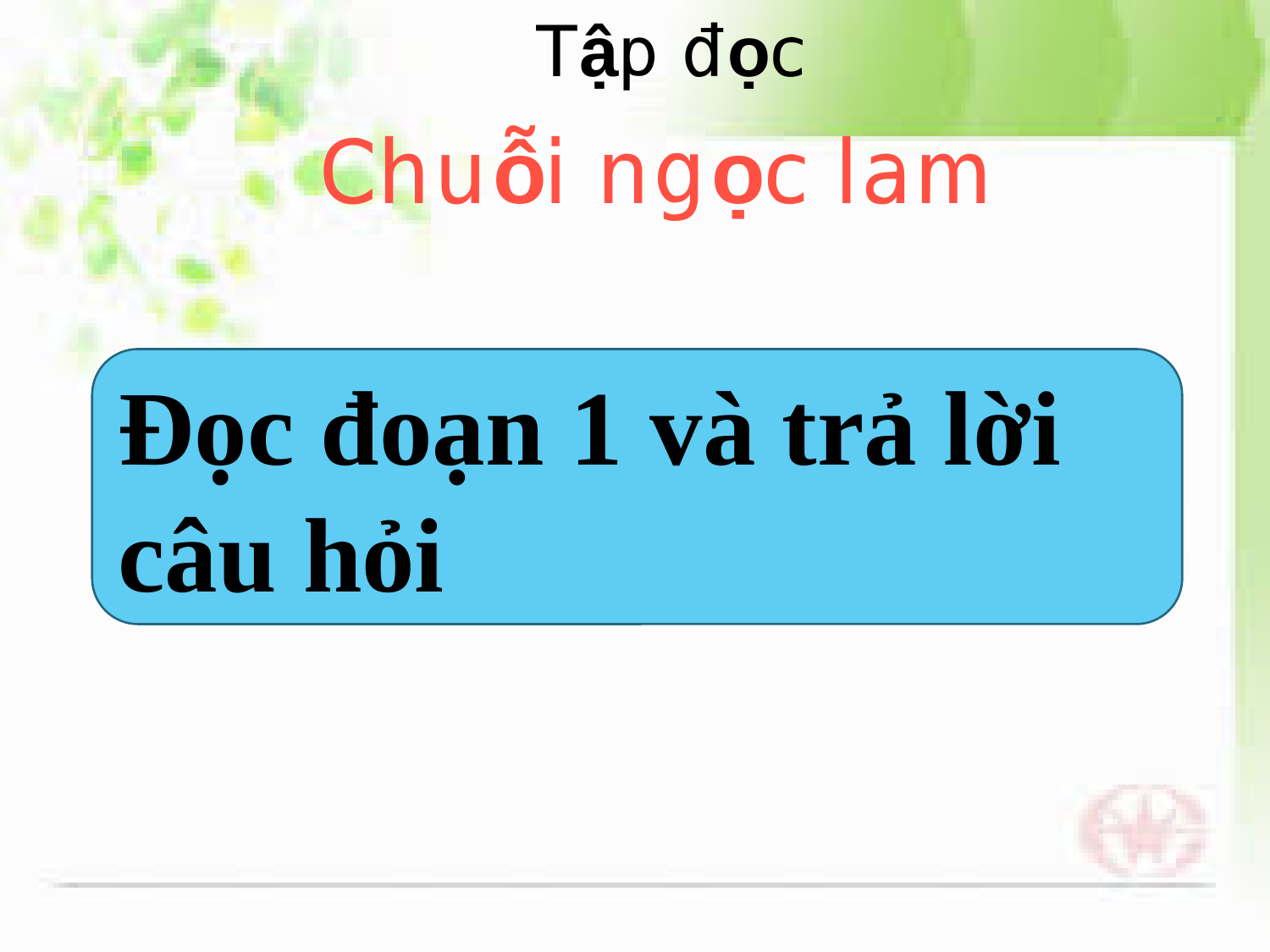

Tập đọc
Chuỗi ngọc lam
Đọc đoạn 1 và trả lời câu hỏi